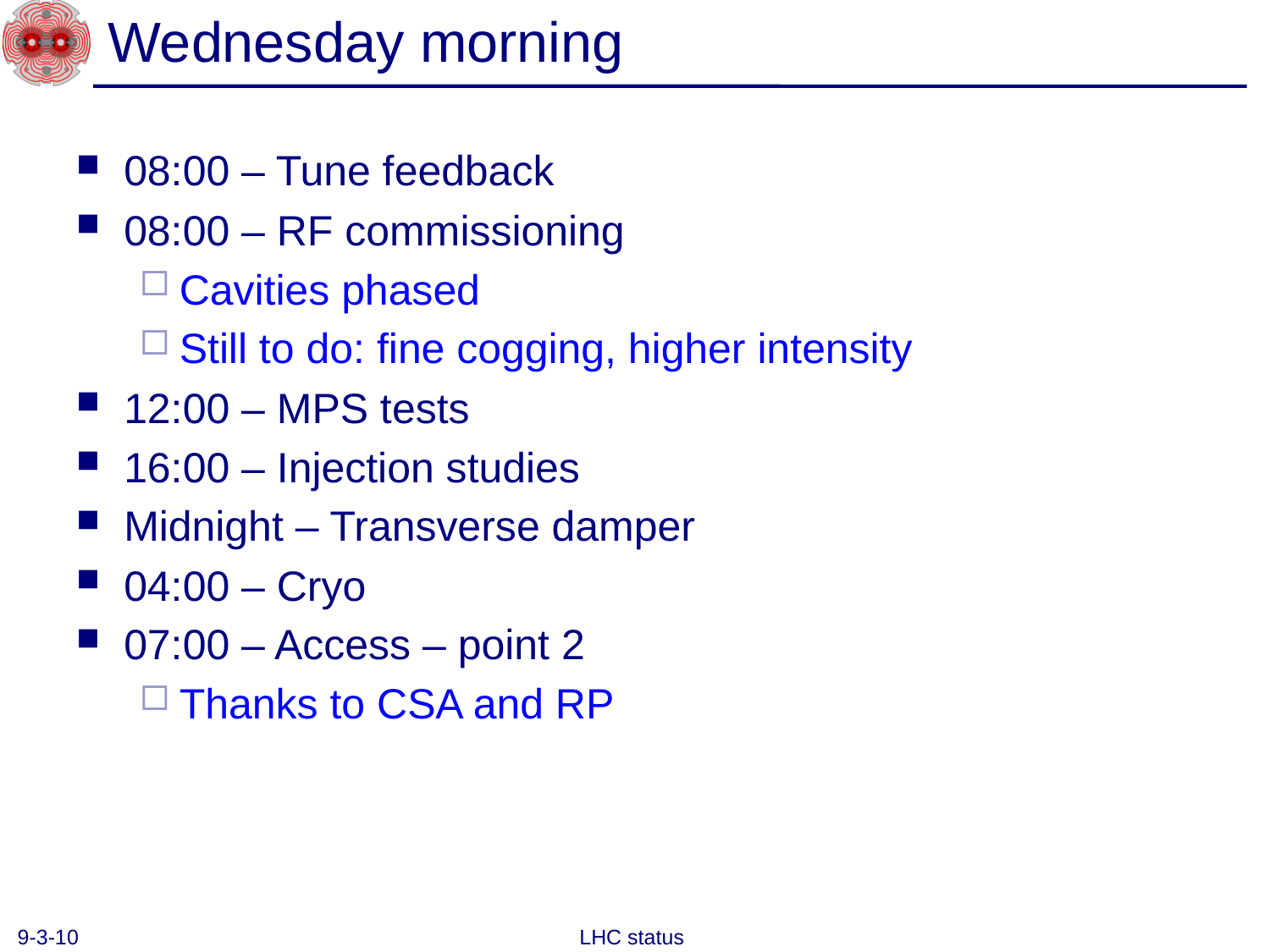

# Wednesday morning
08:00 – Tune feedback
08:00 – RF commissioning
Cavities phased
Still to do: fine cogging, higher intensity
12:00 – MPS tests
16:00 – Injection studies
Midnight – Transverse damper
04:00 – Cryo
07:00 – Access – point 2
Thanks to CSA and RP
9-3-10
LHC status